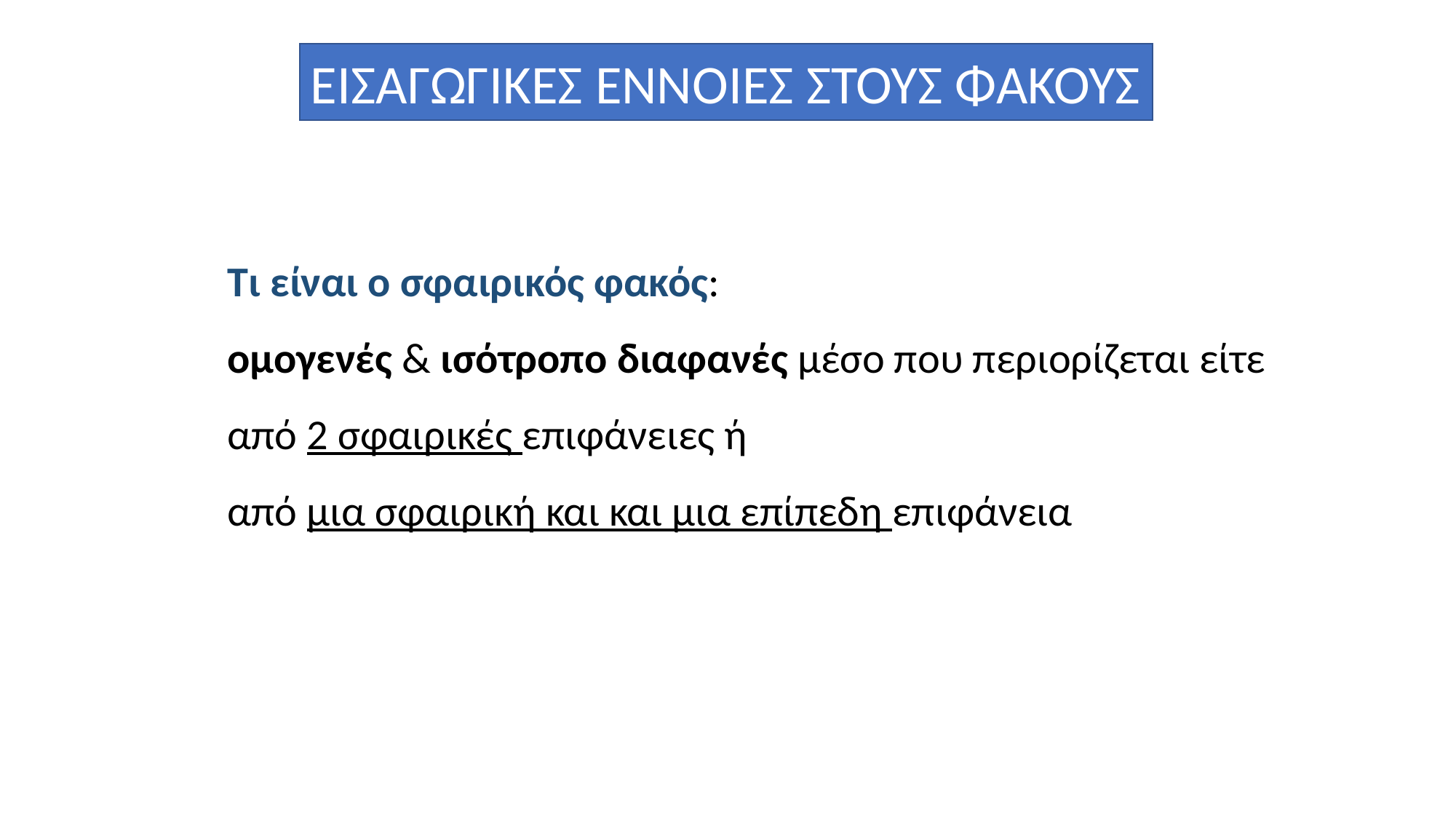

ΕΙΣΑΓΩΓΙΚΕΣ ΕΝΝΟΙΕΣ ΣΤΟΥΣ ΦΑΚΟΥΣ
Τι είναι ο σφαιρικός φακός:
ομογενές & ισότροπο διαφανές μέσο που περιορίζεται είτε
από 2 σφαιρικές επιφάνειες ή
από μια σφαιρική και και μια επίπεδη επιφάνεια